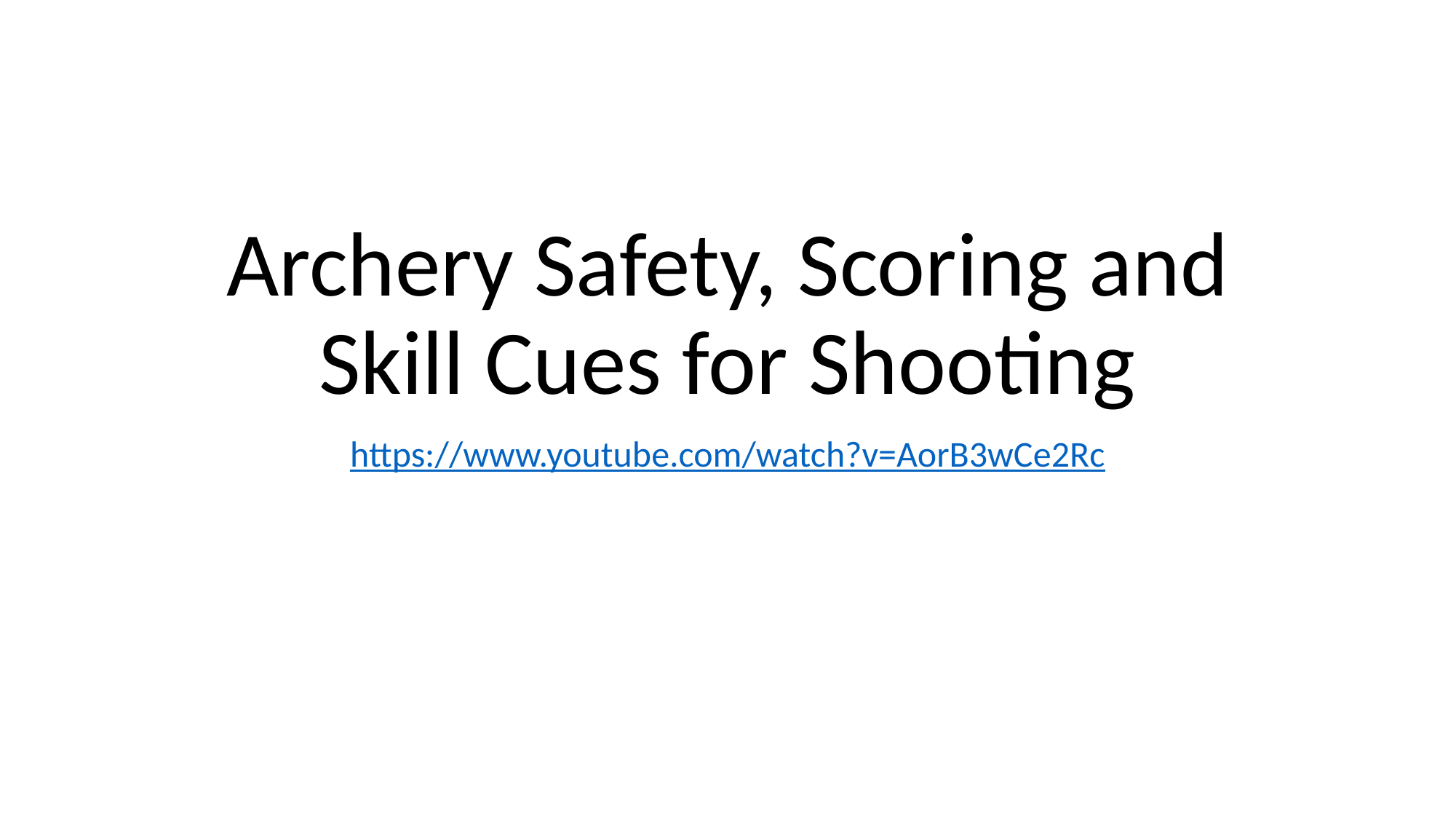

# Archery Safety, Scoring and Skill Cues for Shooting
https://www.youtube.com/watch?v=AorB3wCe2Rc